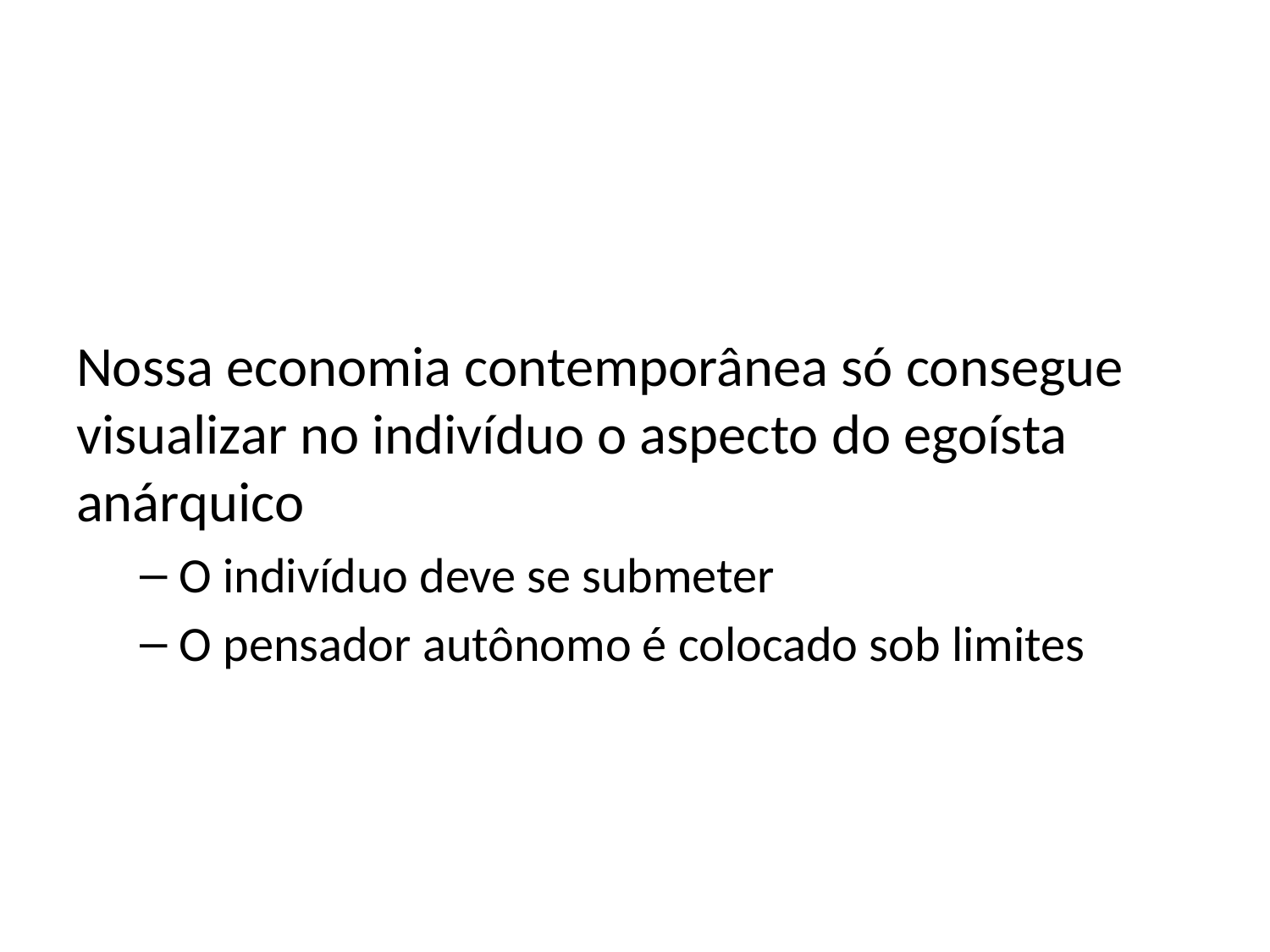

#
Nossa economia contemporânea só consegue visualizar no indivíduo o aspecto do egoísta anárquico
O indivíduo deve se submeter
O pensador autônomo é colocado sob limites